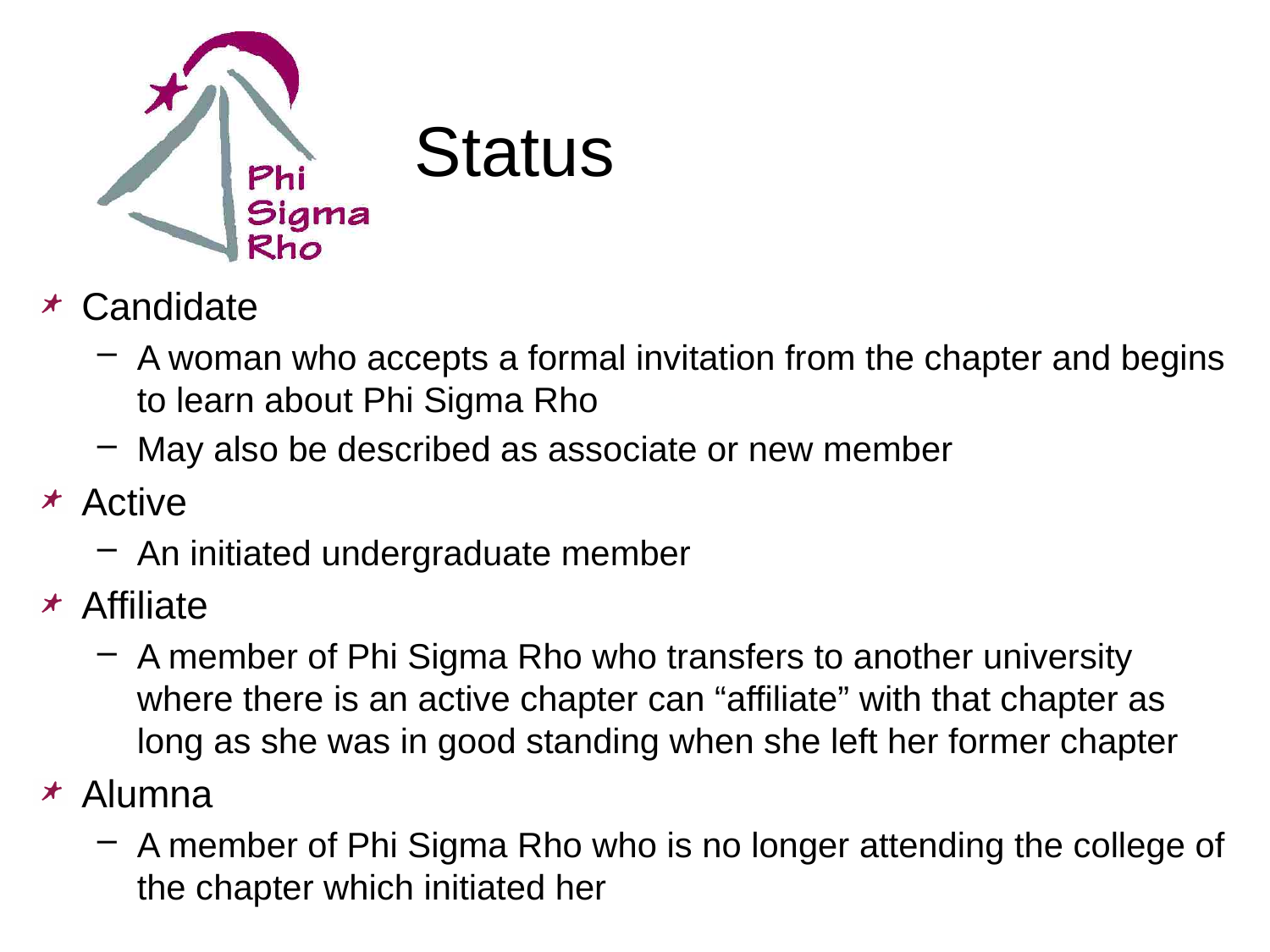

# Status
Candidate
A woman who accepts a formal invitation from the chapter and begins to learn about Phi Sigma Rho
May also be described as associate or new member
Active
An initiated undergraduate member
Affiliate
A member of Phi Sigma Rho who transfers to another university where there is an active chapter can “affiliate” with that chapter as long as she was in good standing when she left her former chapter
Alumna
A member of Phi Sigma Rho who is no longer attending the college of the chapter which initiated her